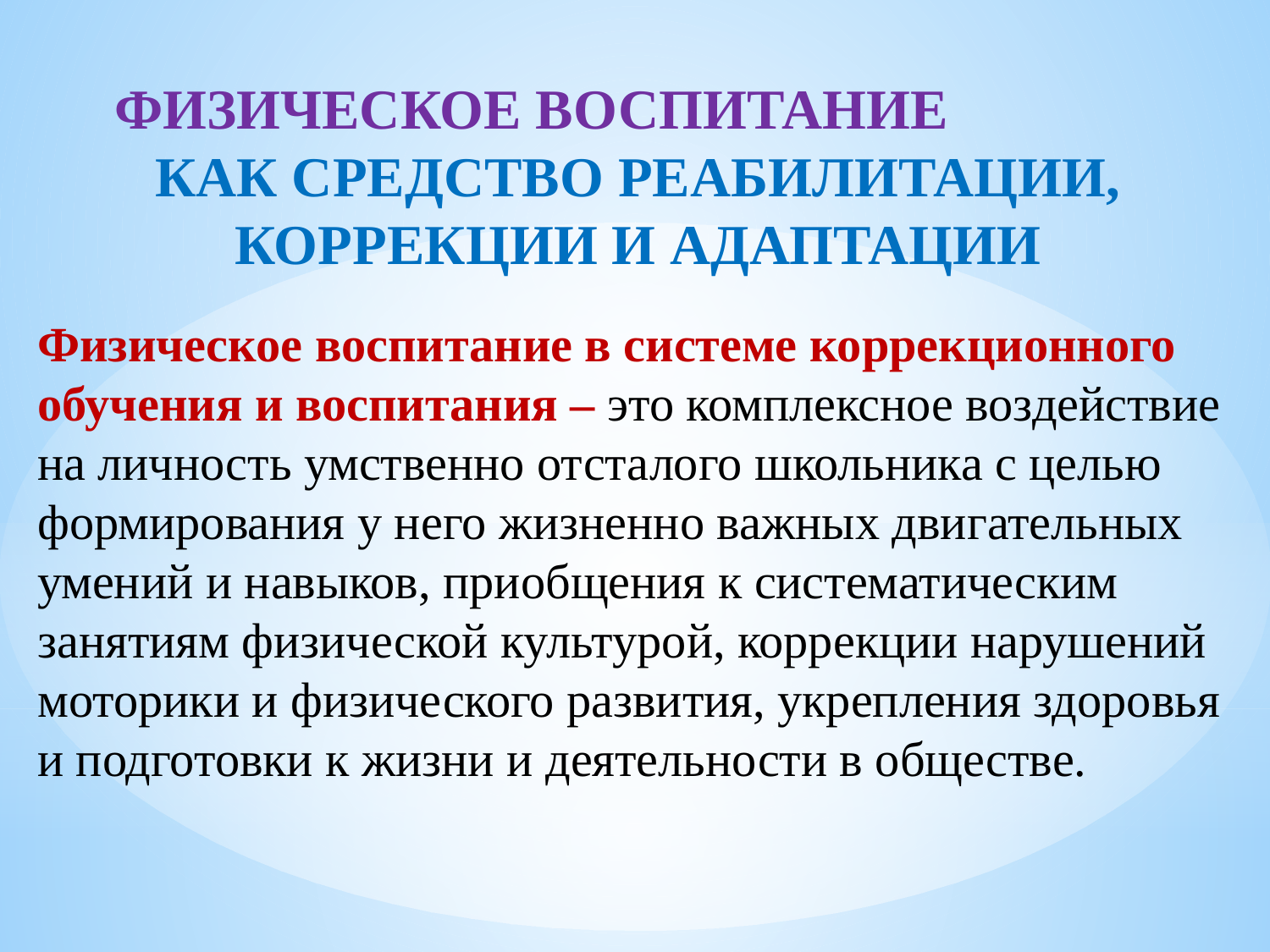

ФИЗИЧЕСКОЕ ВОСПИТАНИЕ                КАК СРЕДСТВО РЕАБИЛИТАЦИИ, КОРРЕКЦИИ И АДАПТАЦИИ

# Физическое воспитание в системе коррекционного обучения и воспитания – это комплексное воздействие на личность умственно отсталого школьника с целью формирования у него жизненно важных двигательных умений и навыков, приобщения к систематическим занятиям физической культурой, коррекции нарушений моторики и физического развития, укрепления здоровья и подготовки к жизни и деятельности в обществе.